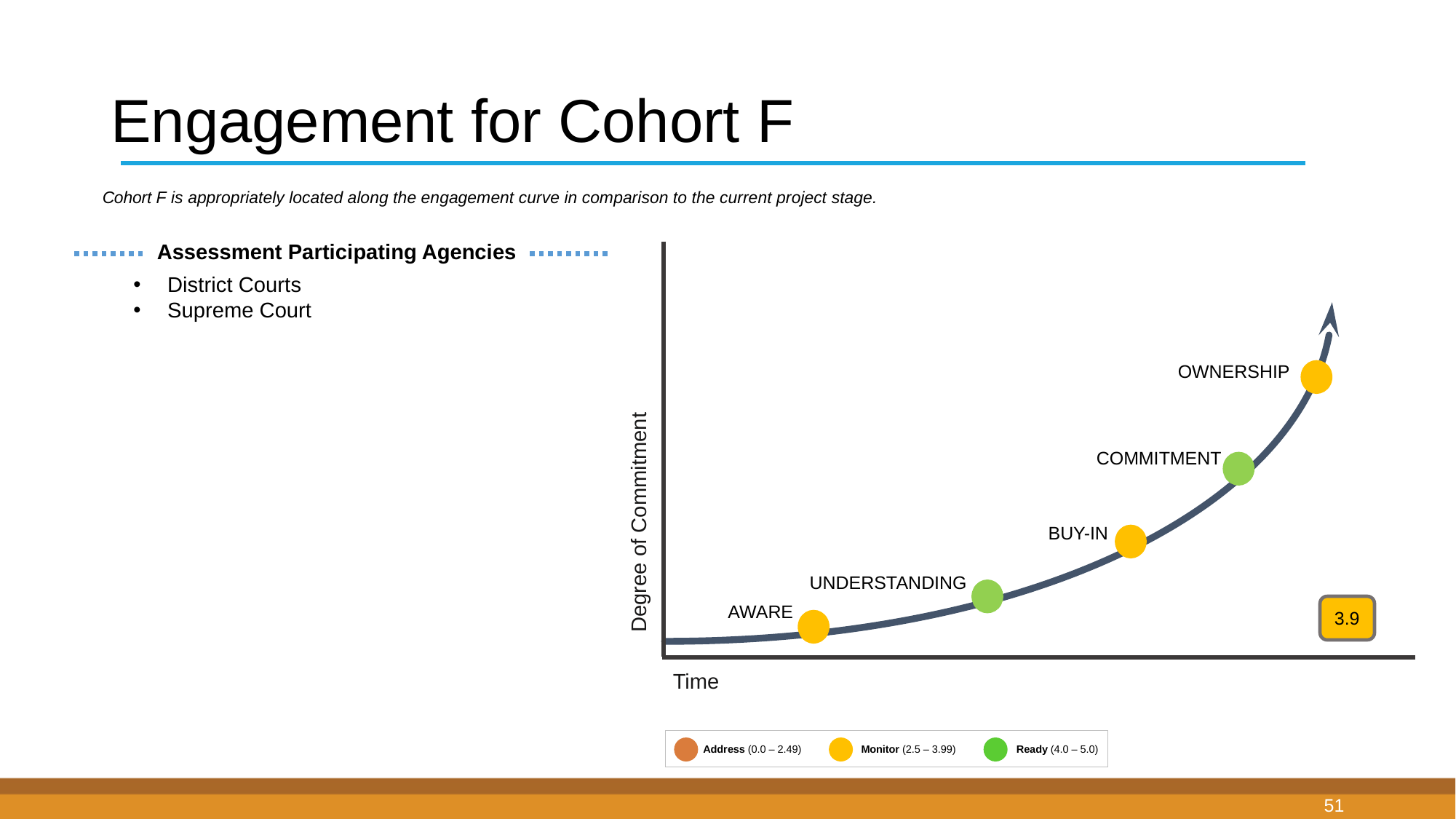

# Engagement for Cohort F
Cohort F is appropriately located along the engagement curve in comparison to the current project stage.

Assessment Participating Agencies
District Courts
Supreme Court

Degree of Commitment
ownership

commitment

buy-in

understanding

aware
3.9

Time

Address (0.0 – 2.49)

Monitor (2.5 – 3.99)

Ready (4.0 – 5.0)

51